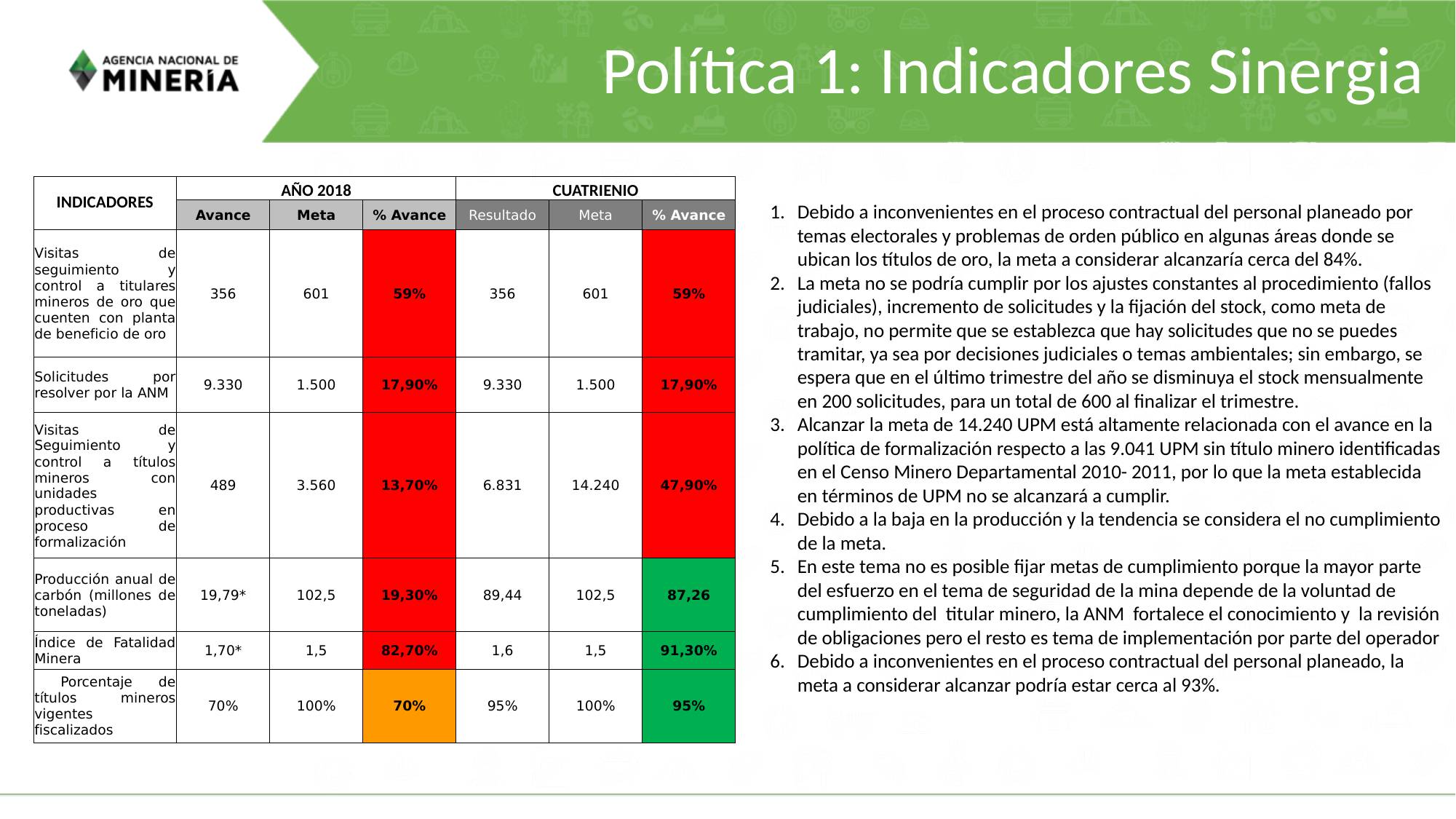

# Política 1: Indicadores Sinergia
| INDICADORES | AÑO 2018 |  |  | CUATRIENIO |  |  |
| --- | --- | --- | --- | --- | --- | --- |
|  | Avance | Meta | % Avance | Resultado | Meta | % Avance |
| Visitas de seguimiento y control a titulares mineros de oro que cuenten con planta de beneficio de oro | 356 | 601 | 59% | 356 | 601 | 59% |
| Solicitudes por resolver por la ANM | 9.330 | 1.500 | 17,90% | 9.330 | 1.500 | 17,90% |
| Visitas de Seguimiento y control a títulos mineros con unidades productivas en proceso de formalización | 489 | 3.560 | 13,70% | 6.831 | 14.240 | 47,90% |
| Producción anual de carbón (millones de toneladas) | 19,79\* | 102,5 | 19,30% | 89,44 | 102,5 | 87,26 |
| Índice de Fatalidad Minera | 1,70\* | 1,5 | 82,70% | 1,6 | 1,5 | 91,30% |
| Porcentaje de títulos mineros vigentes fiscalizados | 70% | 100% | 70% | 95% | 100% | 95% |
Debido a inconvenientes en el proceso contractual del personal planeado por temas electorales y problemas de orden público en algunas áreas donde se ubican los títulos de oro, la meta a considerar alcanzaría cerca del 84%.
La meta no se podría cumplir por los ajustes constantes al procedimiento (fallos judiciales), incremento de solicitudes y la fijación del stock, como meta de trabajo, no permite que se establezca que hay solicitudes que no se puedes tramitar, ya sea por decisiones judiciales o temas ambientales; sin embargo, se espera que en el último trimestre del año se disminuya el stock mensualmente en 200 solicitudes, para un total de 600 al finalizar el trimestre.
Alcanzar la meta de 14.240 UPM está altamente relacionada con el avance en la política de formalización respecto a las 9.041 UPM sin título minero identificadas en el Censo Minero Departamental 2010- 2011, por lo que la meta establecida en términos de UPM no se alcanzará a cumplir.
Debido a la baja en la producción y la tendencia se considera el no cumplimiento de la meta.
En este tema no es posible fijar metas de cumplimiento porque la mayor parte del esfuerzo en el tema de seguridad de la mina depende de la voluntad de cumplimiento del  titular minero, la ANM  fortalece el conocimiento y  la revisión de obligaciones pero el resto es tema de implementación por parte del operador
Debido a inconvenientes en el proceso contractual del personal planeado, la meta a considerar alcanzar podría estar cerca al 93%.